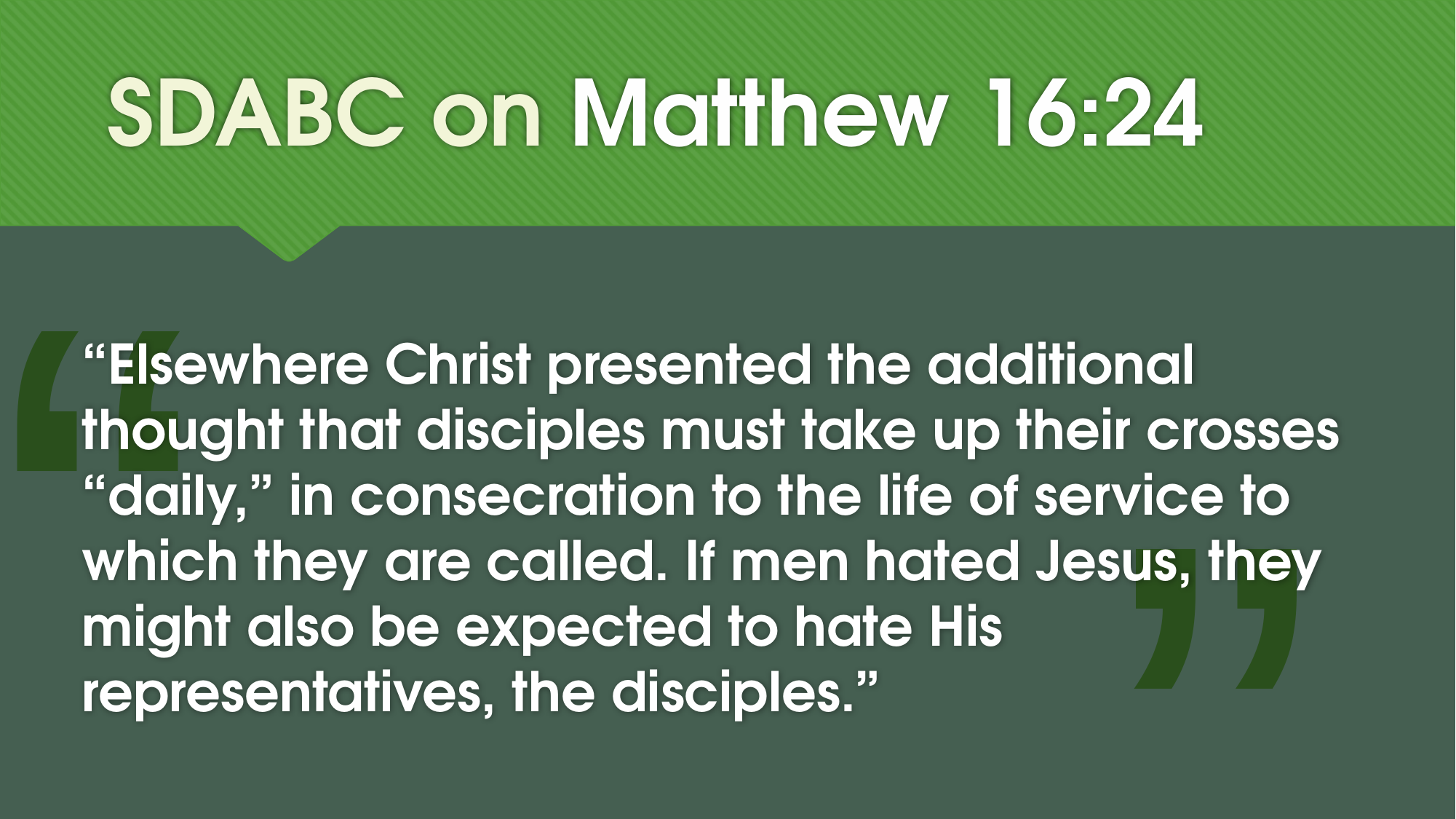

# SDABC on Matthew 16:24
“
“Elsewhere Christ presented the additional thought that disciples must take up their crosses “daily,” in consecration to the life of service to which they are called. If men hated Jesus, they might also be expected to hate His representatives, the disciples.”
”